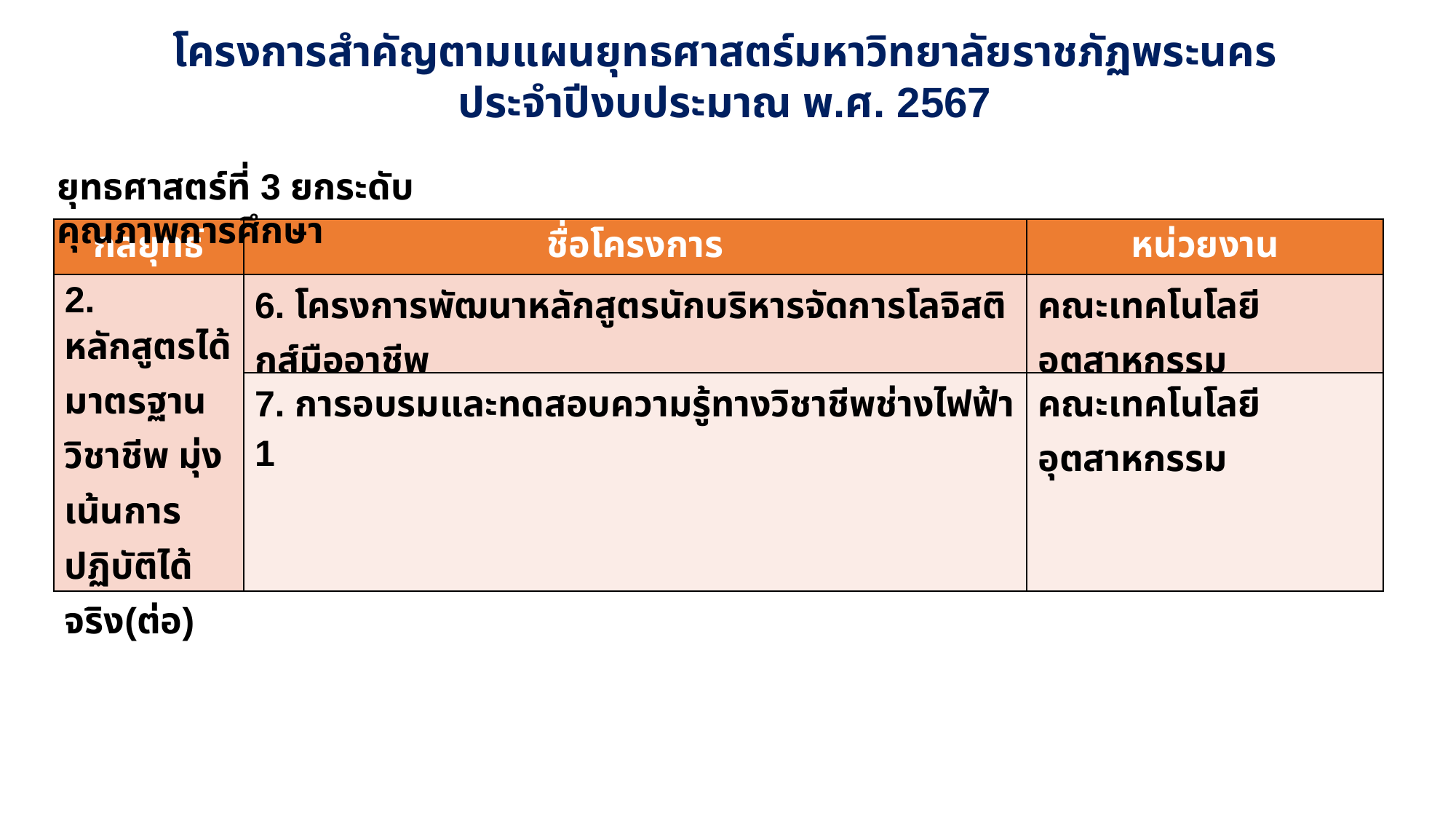

โครงการสำคัญตามแผนยุทธศาสตร์มหาวิทยาลัยราชภัฏพระนคร
ประจำปีงบประมาณ พ.ศ. 2567

ยุทธศาสตร์ที่ 3 ยกระดับคุณภาพการศึกษา
| กลยุทธ์ | ชื่อโครงการ | หน่วยงาน |
| --- | --- | --- |
| 2. หลักสูตรได้มาตรฐานวิชาชีพ มุ่งเน้นการปฏิบัติได้จริง(ต่อ) | 6. โครงการพัฒนาหลักสูตรนักบริหารจัดการโลจิสติกส์มืออาชีพ | คณะเทคโนโลยีอุตสาหกรรม |
|  | 7. การอบรมและทดสอบความรู้ทางวิชาชีพช่างไฟฟ้า 1 | คณะเทคโนโลยีอุตสาหกรรม |